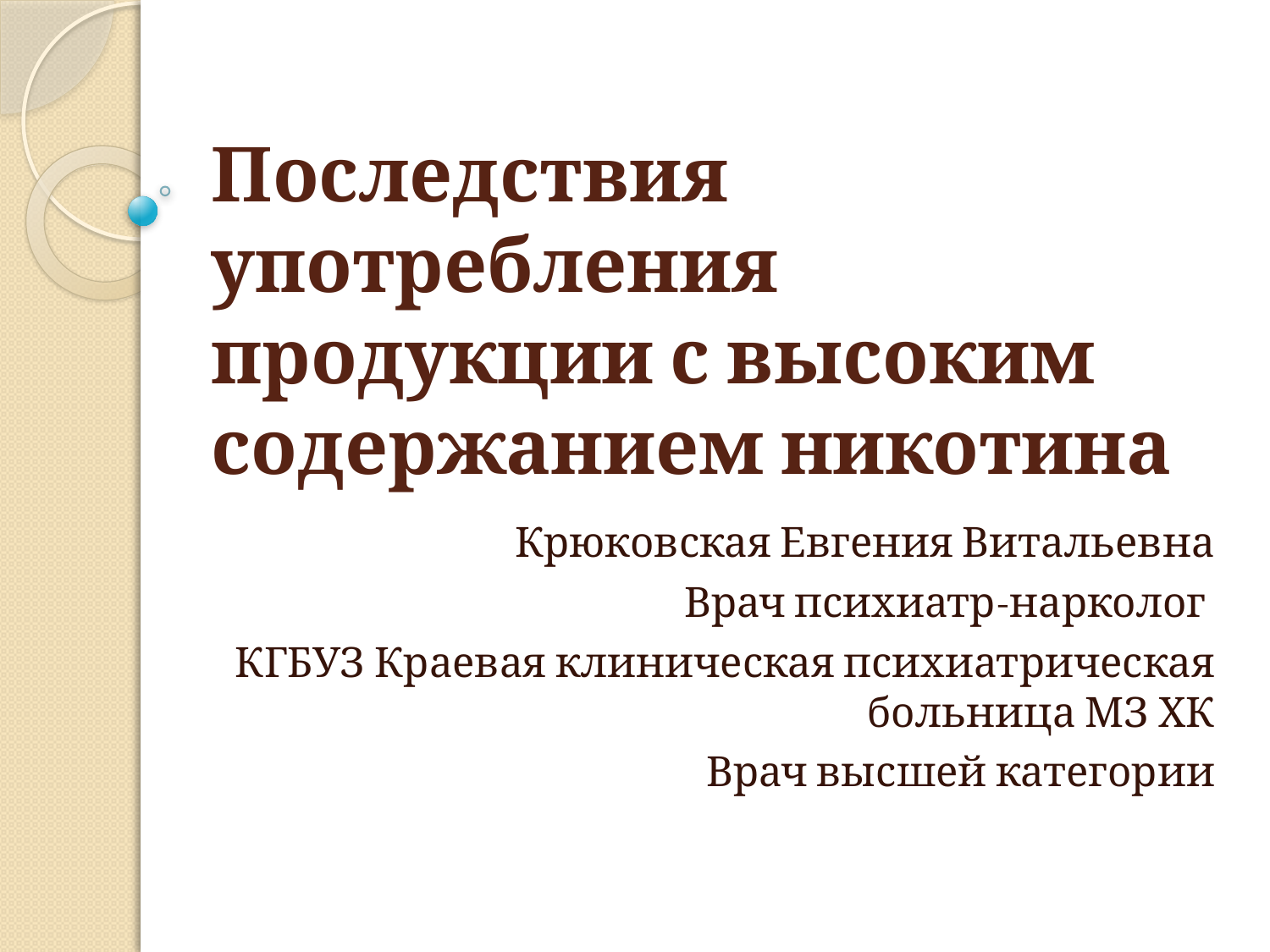

# Последствия употребления продукции с высоким содержанием никотина
Крюковская Евгения Витальевна
Врач психиатр-нарколог
КГБУЗ Краевая клиническая психиатрическая больница МЗ ХК
Врач высшей категории